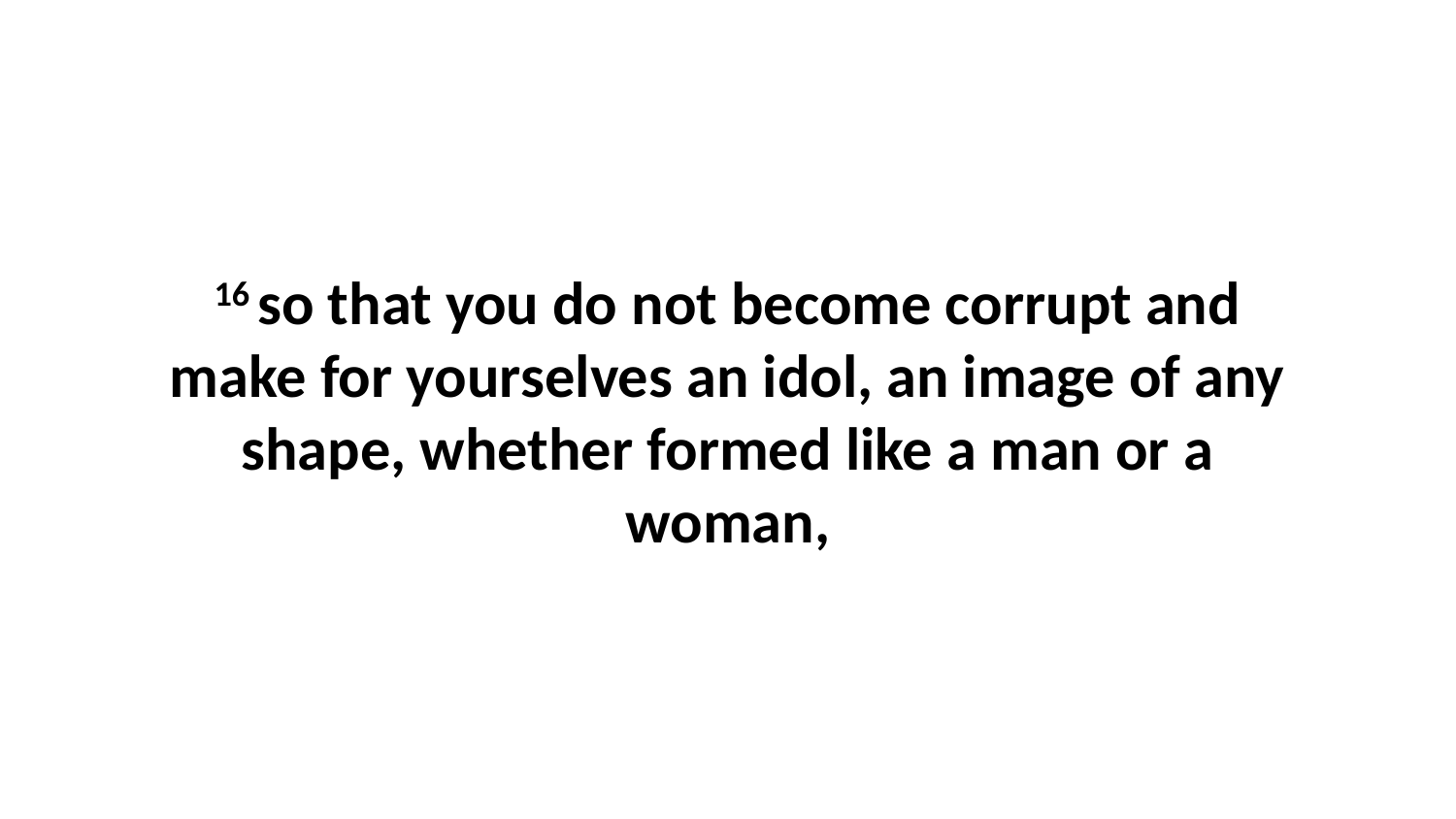

16 so that you do not become corrupt and make for yourselves an idol, an image of any shape, whether formed like a man or a woman,